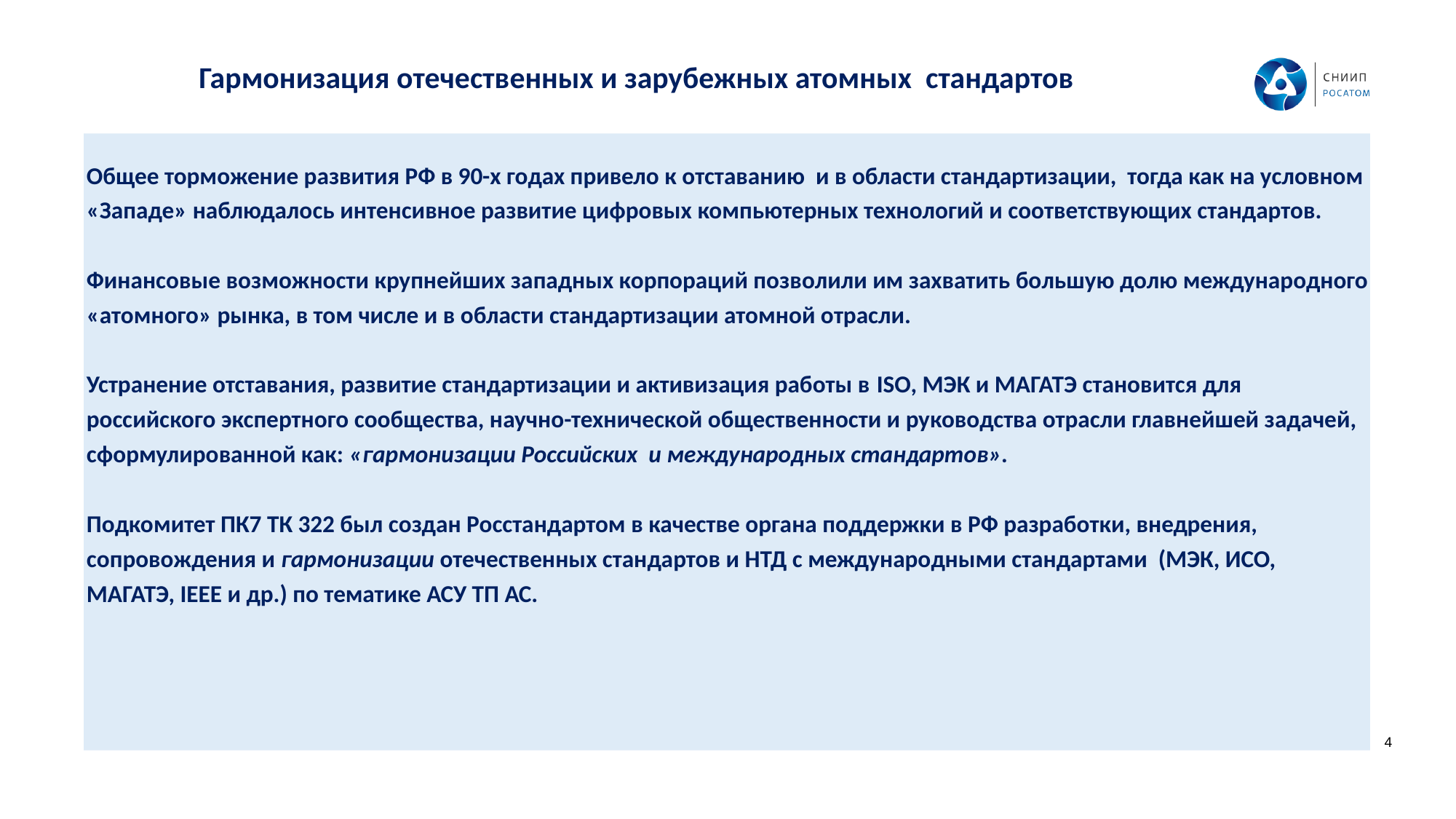

# Гармонизация отечественных и зарубежных атомных  стандартов
Общее торможение развития РФ в 90-х годах привело к отставанию  и в области стандартизации,  тогда как на условном «Западе» наблюдалось интенсивное развитие цифровых компьютерных технологий и соответствующих стандартов.

Финансовые возможности крупнейших западных корпораций позволили им захватить большую долю международного «атомного» рынка, в том числе и в области стандартизации атомной отрасли.

Устранение отставания, развитие стандартизации и активизация работы в ISO, МЭК и МАГАТЭ становится для российского экспертного сообщества, научно-технической общественности и руководства отрасли главнейшей задачей, сформулированной как: «гармонизации Российских  и международных стандартов».

Подкомитет ПК7 ТК 322 был создан Росстандартом в качестве органа поддержки в РФ разработки, внедрения, сопровождения и гармонизации отечественных стандартов и НТД с международными стандартами  (МЭК, ИСО, МАГАТЭ, IEEE и др.) по тематике АСУ ТП АС.